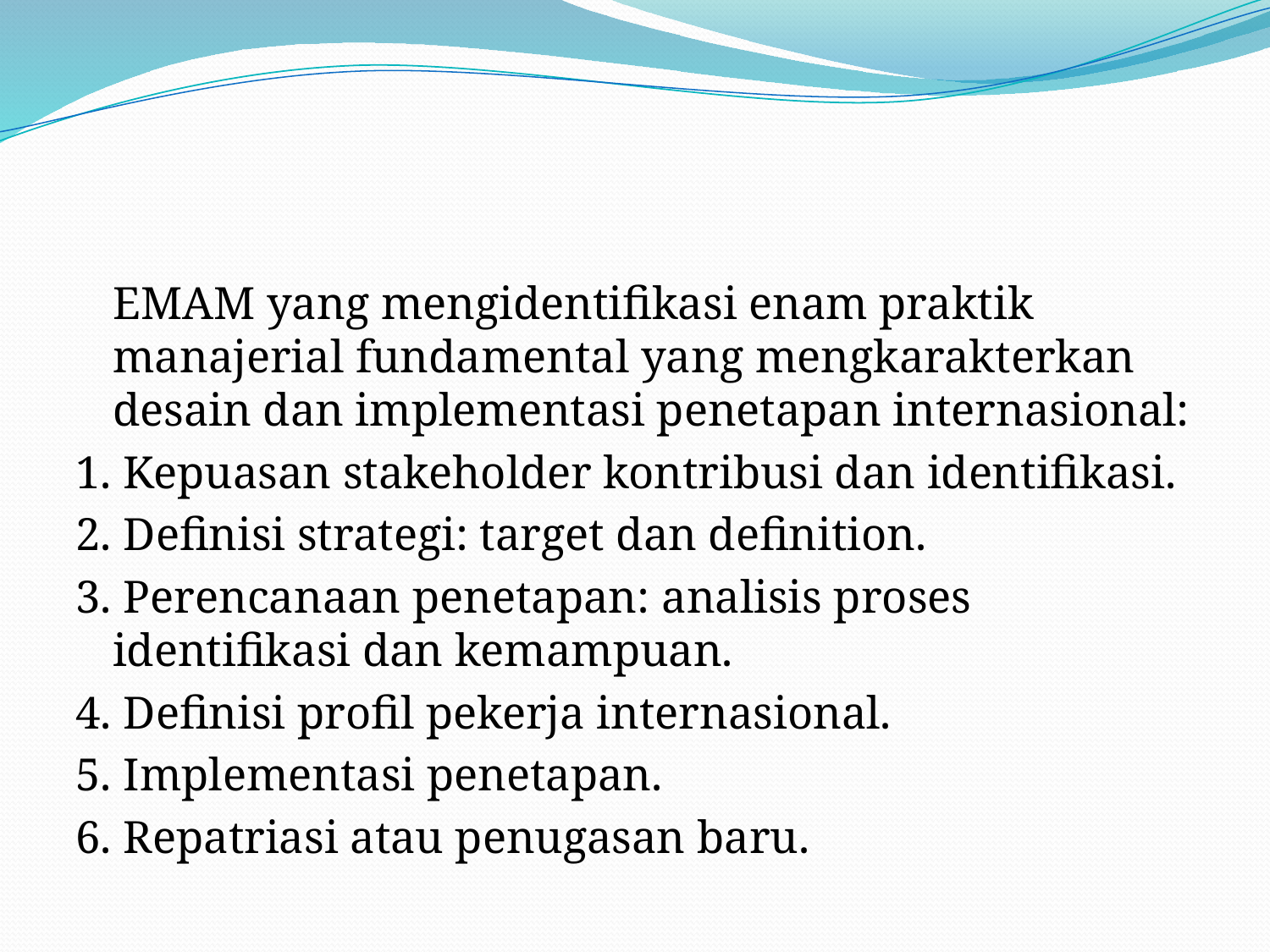

#
		EMAM yang mengidentifikasi enam praktik manajerial fundamental yang mengkarakterkan desain dan implementasi penetapan internasional:
1. Kepuasan stakeholder kontribusi dan identifikasi.
2. Definisi strategi: target dan definition.
3. Perencanaan penetapan: analisis proses identifikasi dan kemampuan.
4. Definisi profil pekerja internasional.
5. Implementasi penetapan.
6. Repatriasi atau penugasan baru.